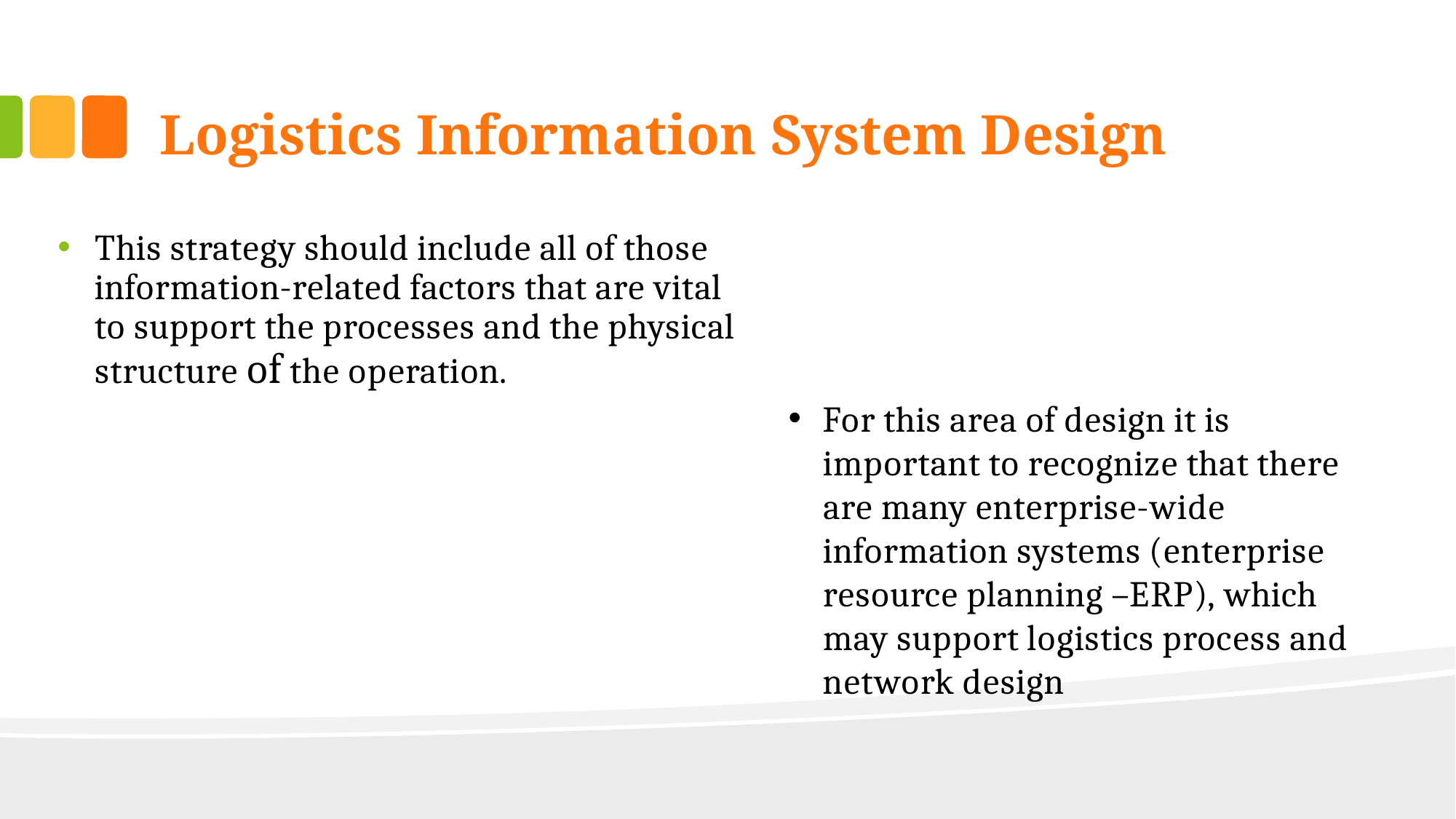

# Logistics Information System Design
This strategy should include all of those information-related factors that are vital to support the processes and the physical structure of the operation.
For this area of design it is important to recognize that there are many enterprise-wide information systems (enterprise resource planning –ERP), which may support logistics process and network design